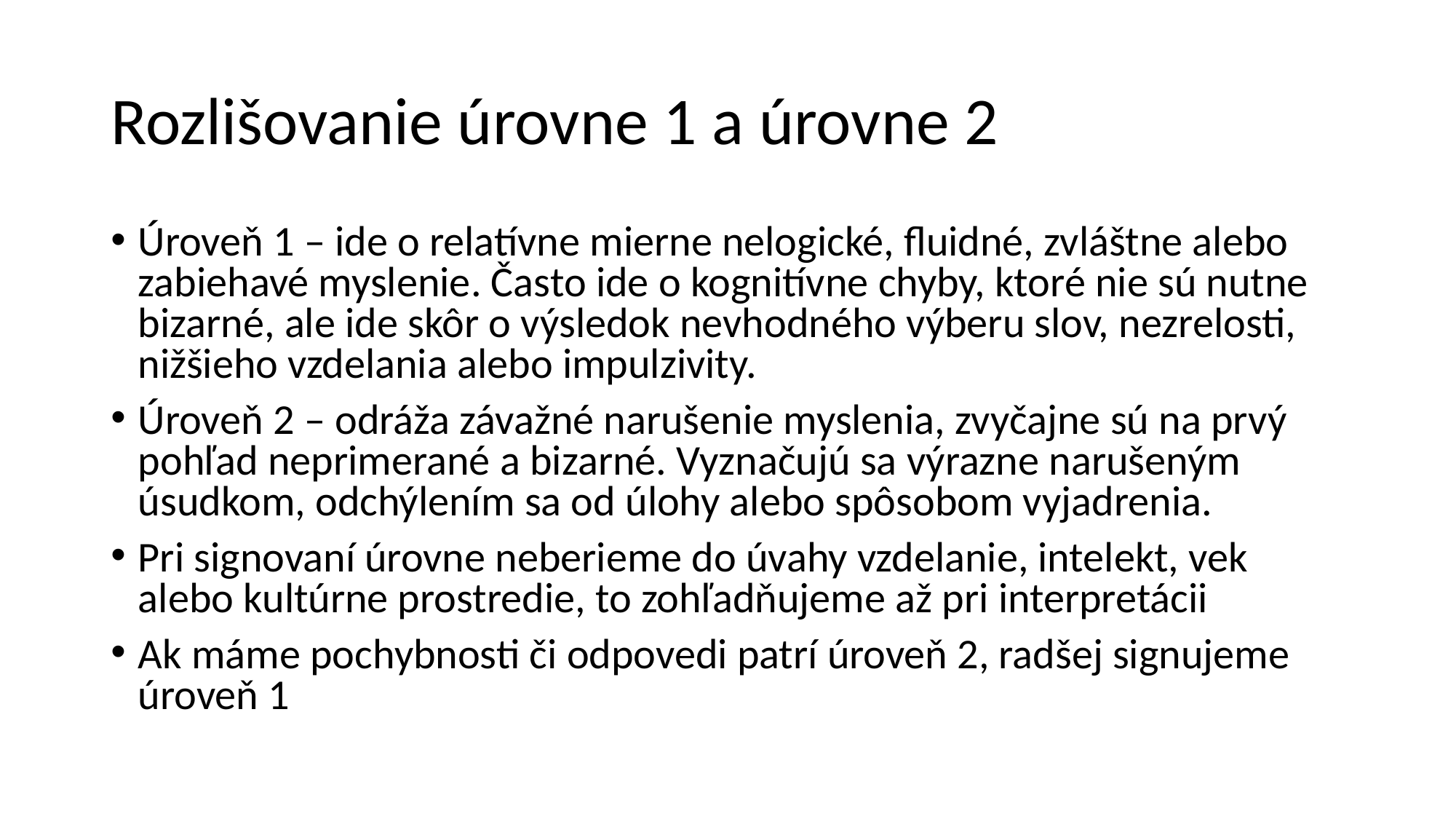

# Rozlišovanie úrovne 1 a úrovne 2
Úroveň 1 – ide o relatívne mierne nelogické, fluidné, zvláštne alebo zabiehavé myslenie. Často ide o kognitívne chyby, ktoré nie sú nutne bizarné, ale ide skôr o výsledok nevhodného výberu slov, nezrelosti, nižšieho vzdelania alebo impulzivity.
Úroveň 2 – odráža závažné narušenie myslenia, zvyčajne sú na prvý pohľad neprimerané a bizarné. Vyznačujú sa výrazne narušeným úsudkom, odchýlením sa od úlohy alebo spôsobom vyjadrenia.
Pri signovaní úrovne neberieme do úvahy vzdelanie, intelekt, vek alebo kultúrne prostredie, to zohľadňujeme až pri interpretácii
Ak máme pochybnosti či odpovedi patrí úroveň 2, radšej signujeme úroveň 1